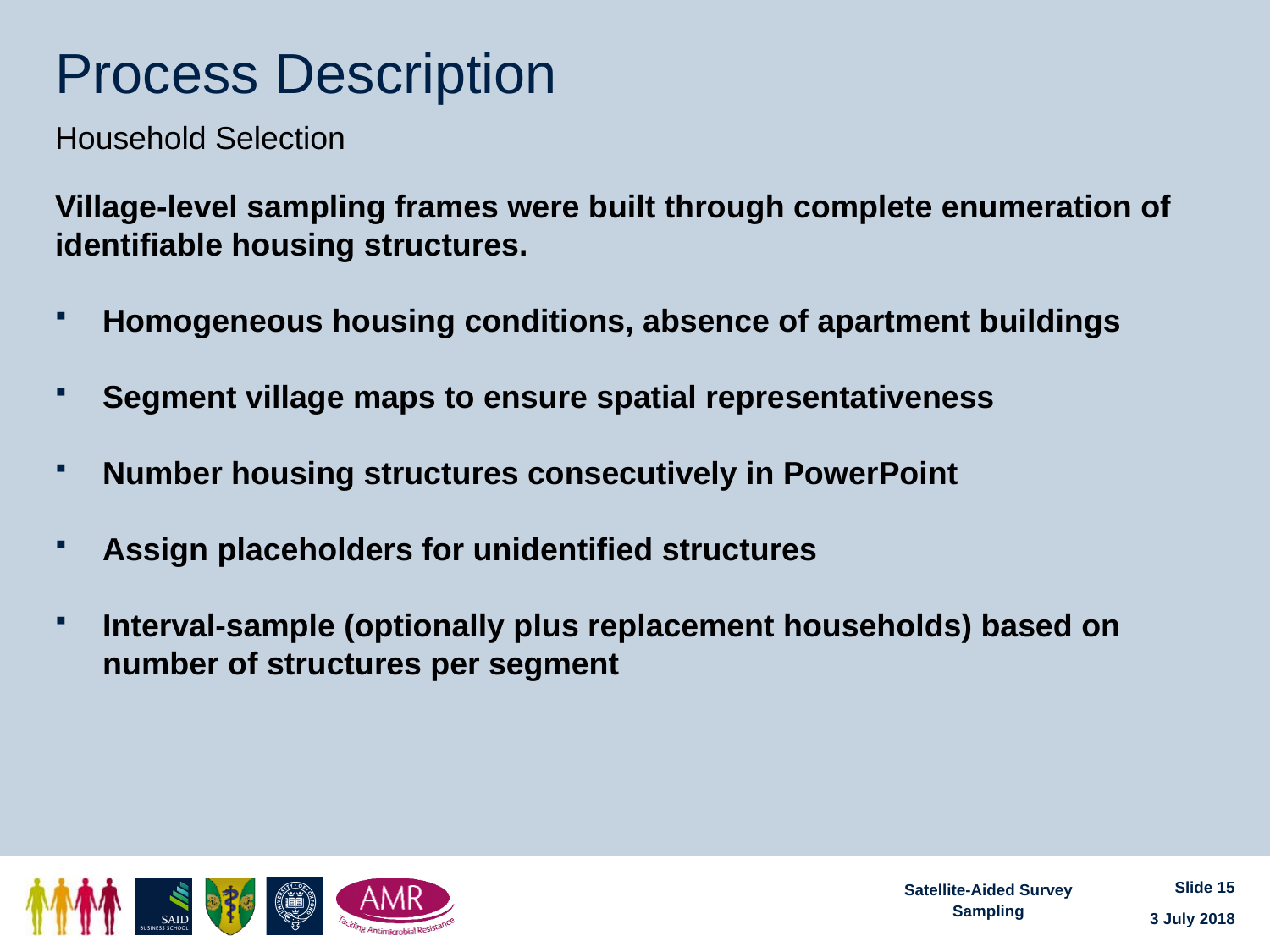

# Process Description
Household Selection
Village-level sampling frames were built through complete enumeration of identifiable housing structures.

Homogeneous housing conditions, absence of apartment buildings

Segment village maps to ensure spatial representativeness

Number housing structures consecutively in PowerPoint

Assign placeholders for unidentified structures

Interval-sample (optionally plus replacement households) based on number of structures per segment

Slide 15
Satellite-Aided Survey Sampling
3 July 2018